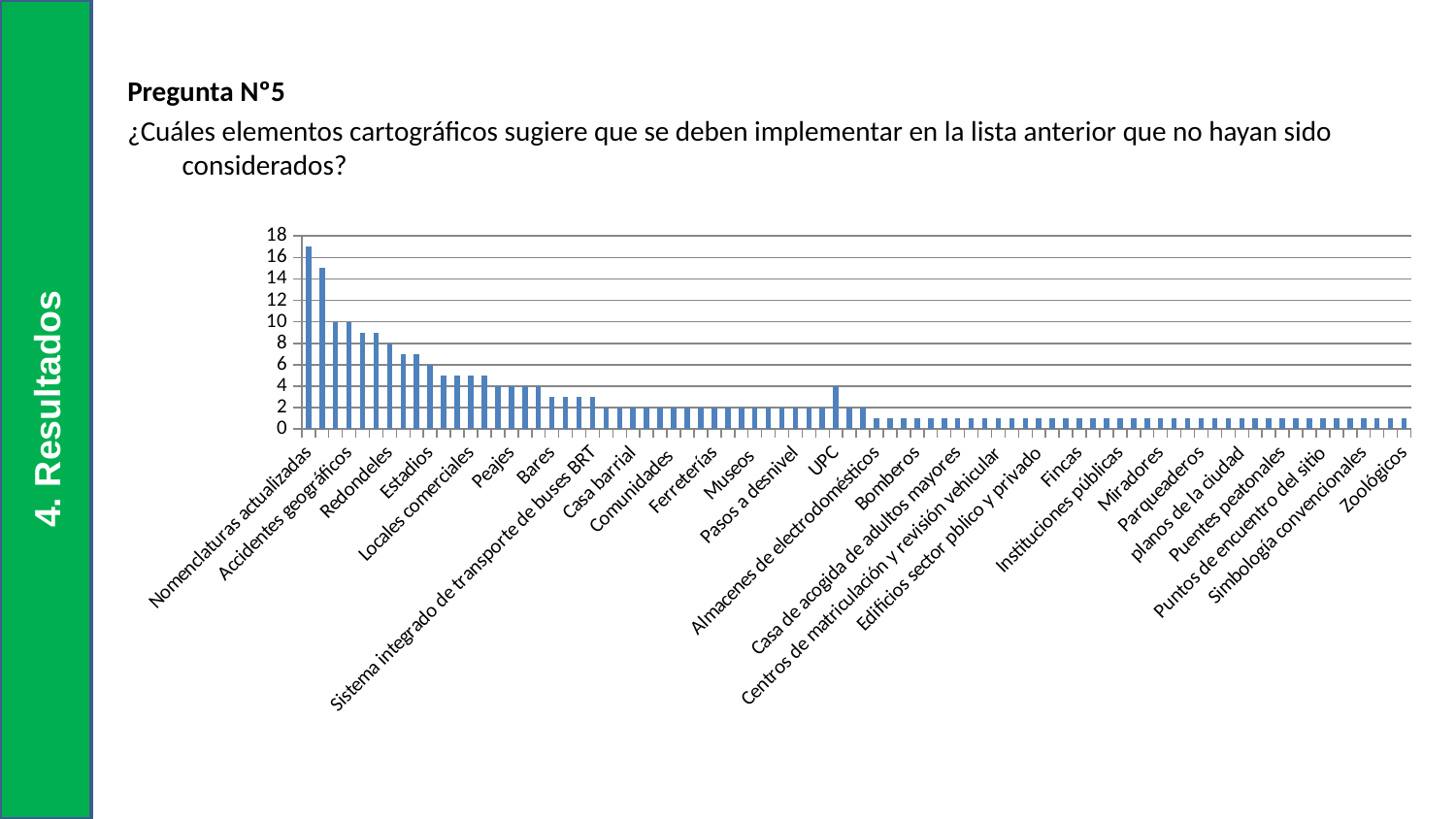

4. Resultados
Pregunta Nº5
¿Cuáles elementos cartográficos sugiere que se deben implementar en la lista anterior que no hayan sido considerados?

### Chart

| Category |  |
|---|---|
| Nomenclaturas actualizadas | 17.0 |
| Centros Comerciales | 15.0 |
| Monumentos | 10.0 |
| Accidentes geográficos | 10.0 |
| Farmacias | 9.0 |
| Supermercados | 9.0 |
| Redondeles | 8.0 |
| Parada del servicio de transporte | 7.0 |
| Tiendas | 7.0 |
| Estadios | 6.0 |
| Barrios | 5.0 |
| Conjuntos habitacionales | 5.0 |
| Locales comerciales | 5.0 |
| Mercados | 5.0 |
| Kilometros | 4.0 |
| Peajes | 4.0 |
| Plazas/plazoletas | 4.0 |
| Restaurantes | 4.0 |
| Bares | 3.0 |
| Iglesias | 3.0 |
| Señalización | 3.0 |
| Sistema integrado de transporte de buses BRT | 3.0 |
| Bancos | 2.0 |
| Canchas de fútbol | 2.0 |
| Casa barrial | 2.0 |
| Casas comunales  | 2.0 |
| Coliseos | 2.0 |
| Comunidades  | 2.0 |
| Discotecas | 2.0 |
| Edificaciones Icónicas | 2.0 |
| Ferreterías | 2.0 |
| Guaderías | 2.0 |
| Líneas férreas | 2.0 |
| Museos  | 2.0 |
| Nombre de accidentes geográficos | 2.0 |
| Parques | 2.0 |
| Pasos a desnivel | 2.0 |
| Piscina | 2.0 |
| Sectores | 2.0 |
| UPC | 4.0 |
| Vías arteriales | 2.0 |
| Cooperativas de transporte | 2.0 |
| Almacenes de electrodomésticos | 1.0 |
| Áreas periféricas | 1.0 |
| Bazares | 1.0 |
| Bomberos | 1.0 |
| Bosques | 1.0 |
| Boulevares | 1.0 |
| Casa de acogida de adultos mayores | 1.0 |
| Casas de ayuda social | 1.0 |
| Centros AAA | 1.0 |
| Centros de matriculación y revisión vehicular | 1.0 |
| Centros recreacionales | 1.0 |
| Cines | 1.0 |
| Edificios sector pblico y privado | 1.0 |
| Estaciones centrales de transporte público | 1.0 |
| Fábricas | 1.0 |
| Fincas | 1.0 |
| Hoteles | 1.0 |
| Infraestructura de datos especificos de geolocalización | 1.0 |
| Instituciones públicas | 1.0 |
| Mecánicas | 1.0 |
| Mini empresas reconocidas | 1.0 |
| Miradores | 1.0 |
| Nomenclaturas residenciales | 1.0 |
| Panaderías | 1.0 |
| Parqueaderos | 1.0 |
| Parque de diversiones | 1.0 |
| Parroquias | 1.0 |
| planos de la ciudad | 1.0 |
| Playas | 1.0 |
| PRINCIPALES RUTAS DE DESFOGUE EN LA CIUDAD | 1.0 |
| Puentes peatonales | 1.0 |
| Puentes vehiculares | 1.0 |
| Puestosmóviles de vigilancia | 1.0 |
| Puntos de encuentro del sitio | 1.0 |
| Reservas naturales | 1.0 |
| Ríos | 1.0 |
| Simbología convencionales | 1.0 |
| Vías alternas | 1.0 |
| Vías interprovinciales | 1.0 |
| Zoológicos | 1.0 |